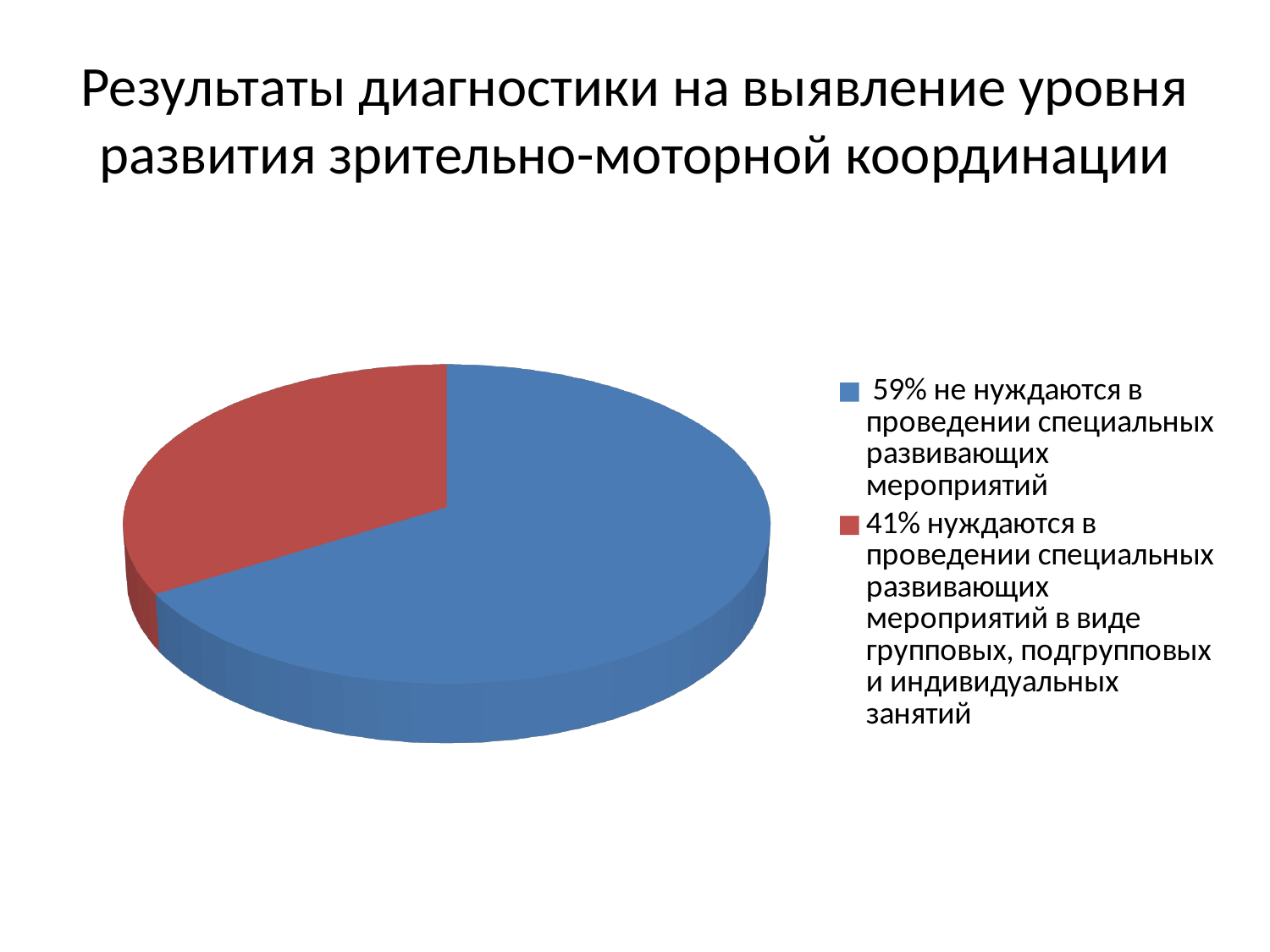

# Результаты диагностики на выявление уровня развития зрительно-моторной координации

[unsupported chart]